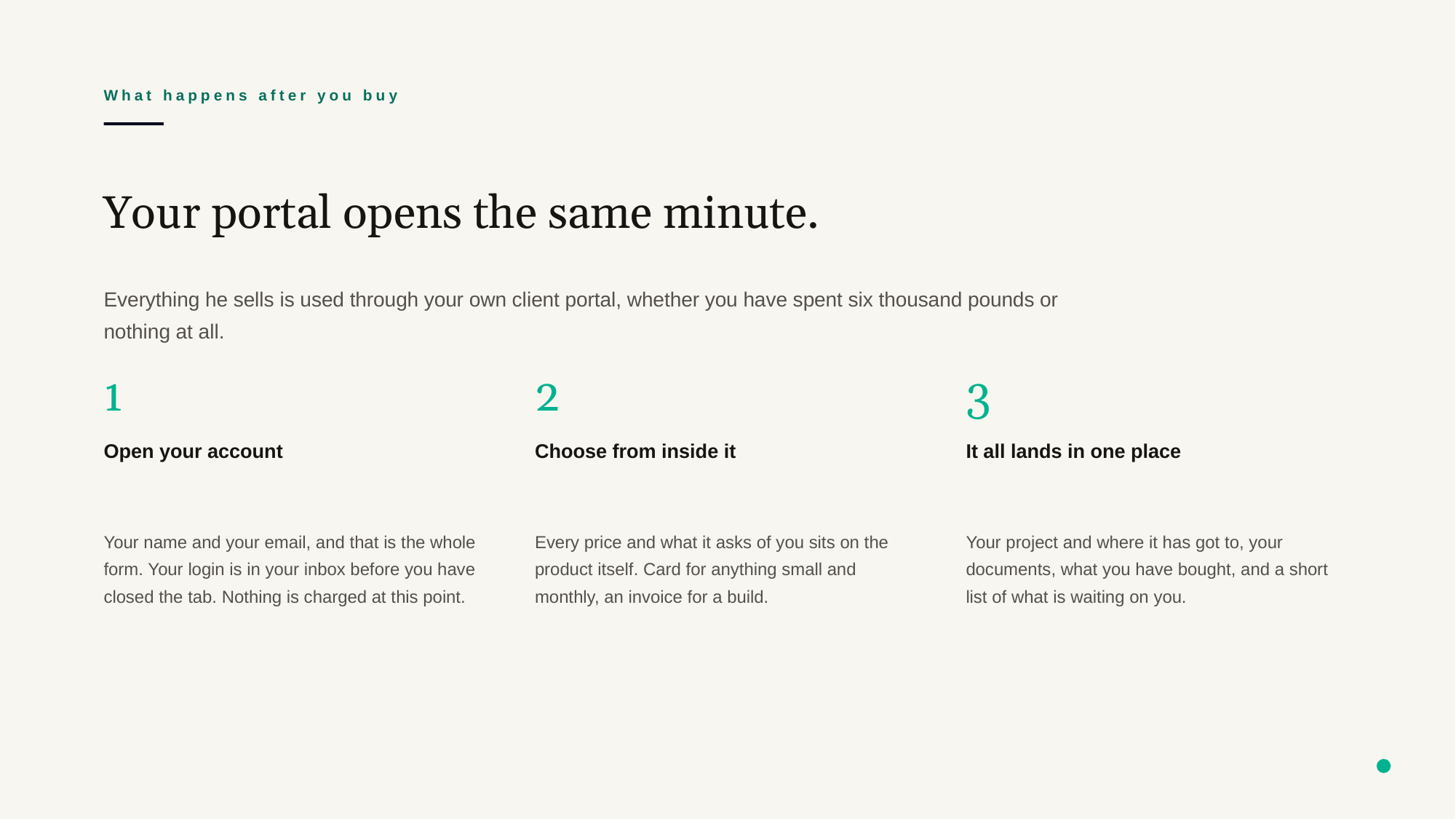

What happens after you buy

Your portal opens the same minute.
Everything he sells is used through your own client portal, whether you have spent six thousand pounds or nothing at all.
1
2
3
Open your account
Choose from inside it
It all lands in one place
Your name and your email, and that is the whole form. Your login is in your inbox before you have closed the tab. Nothing is charged at this point.
Every price and what it asks of you sits on the product itself. Card for anything small and monthly, an invoice for a build.
Your project and where it has got to, your documents, what you have bought, and a short list of what is waiting on you.